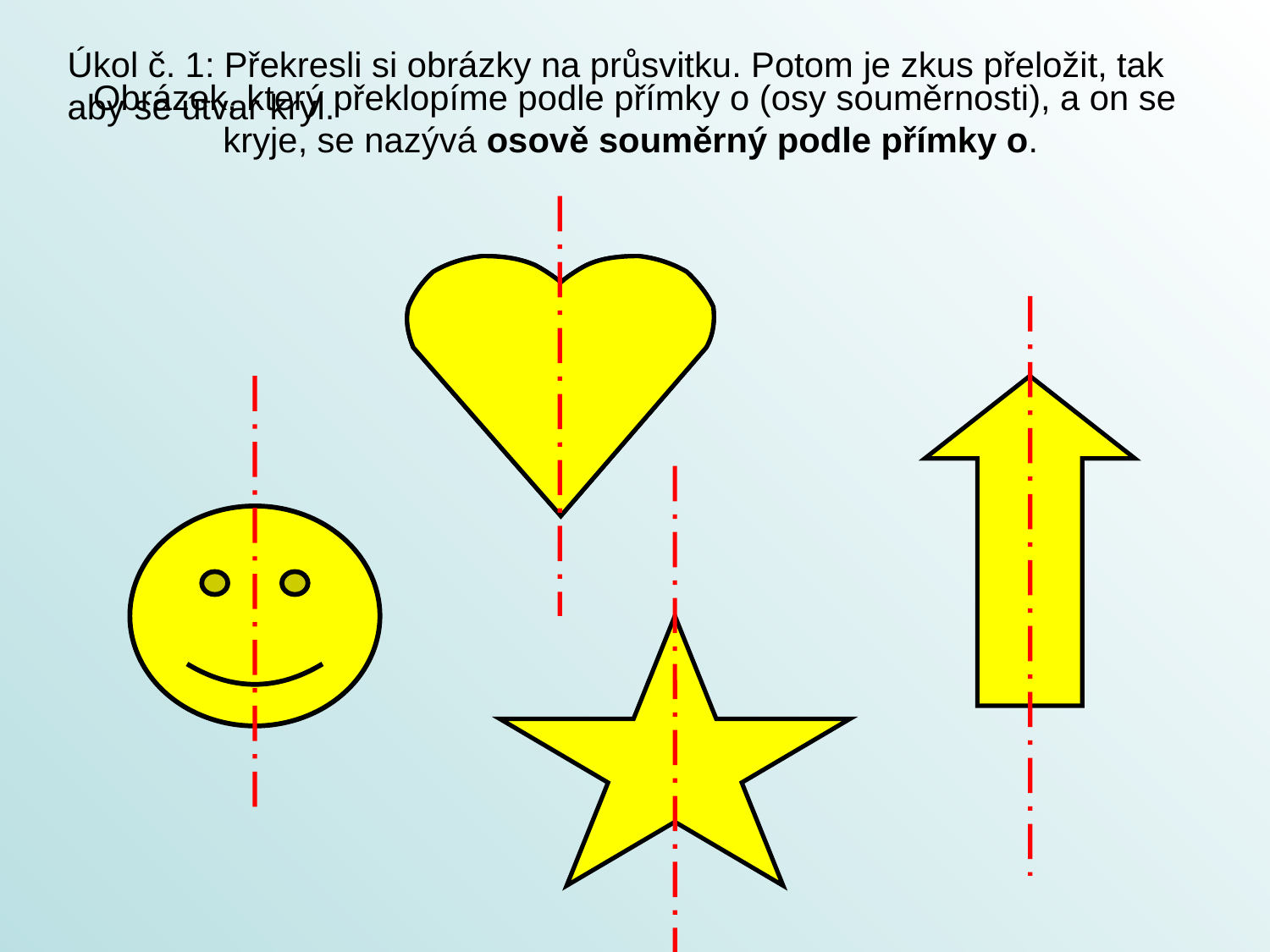

Úkol č. 1: Překresli si obrázky na průsvitku. Potom je zkus přeložit, tak aby se útvar kryl.
# Obrázek, který překlopíme podle přímky o (osy souměrnosti), a on se kryje, se nazývá osově souměrný podle přímky o.